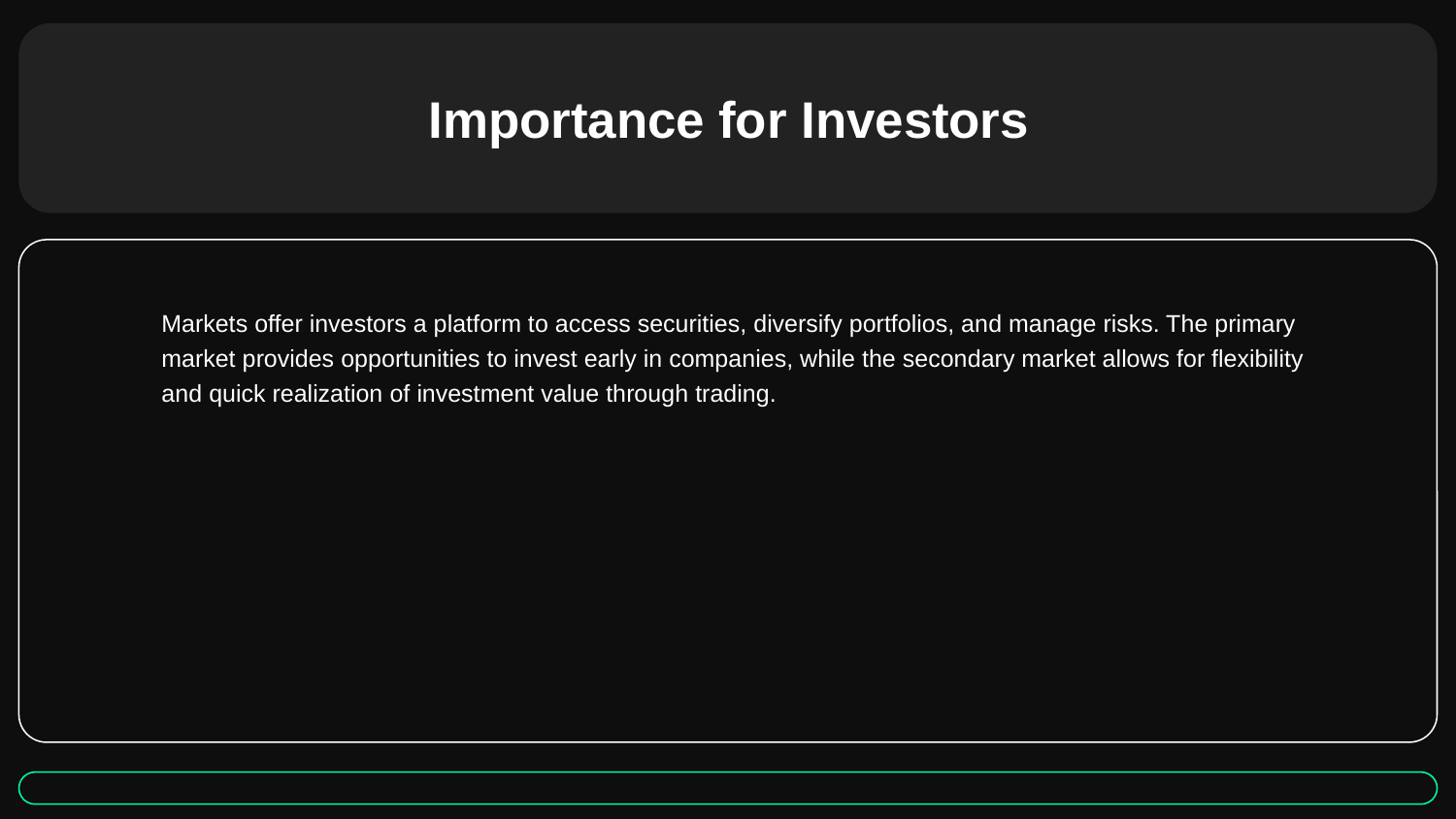

# Importance for Investors

Markets offer investors a platform to access securities, diversify portfolios, and manage risks. The primary market provides opportunities to invest early in companies, while the secondary market allows for flexibility and quick realization of investment value through trading.